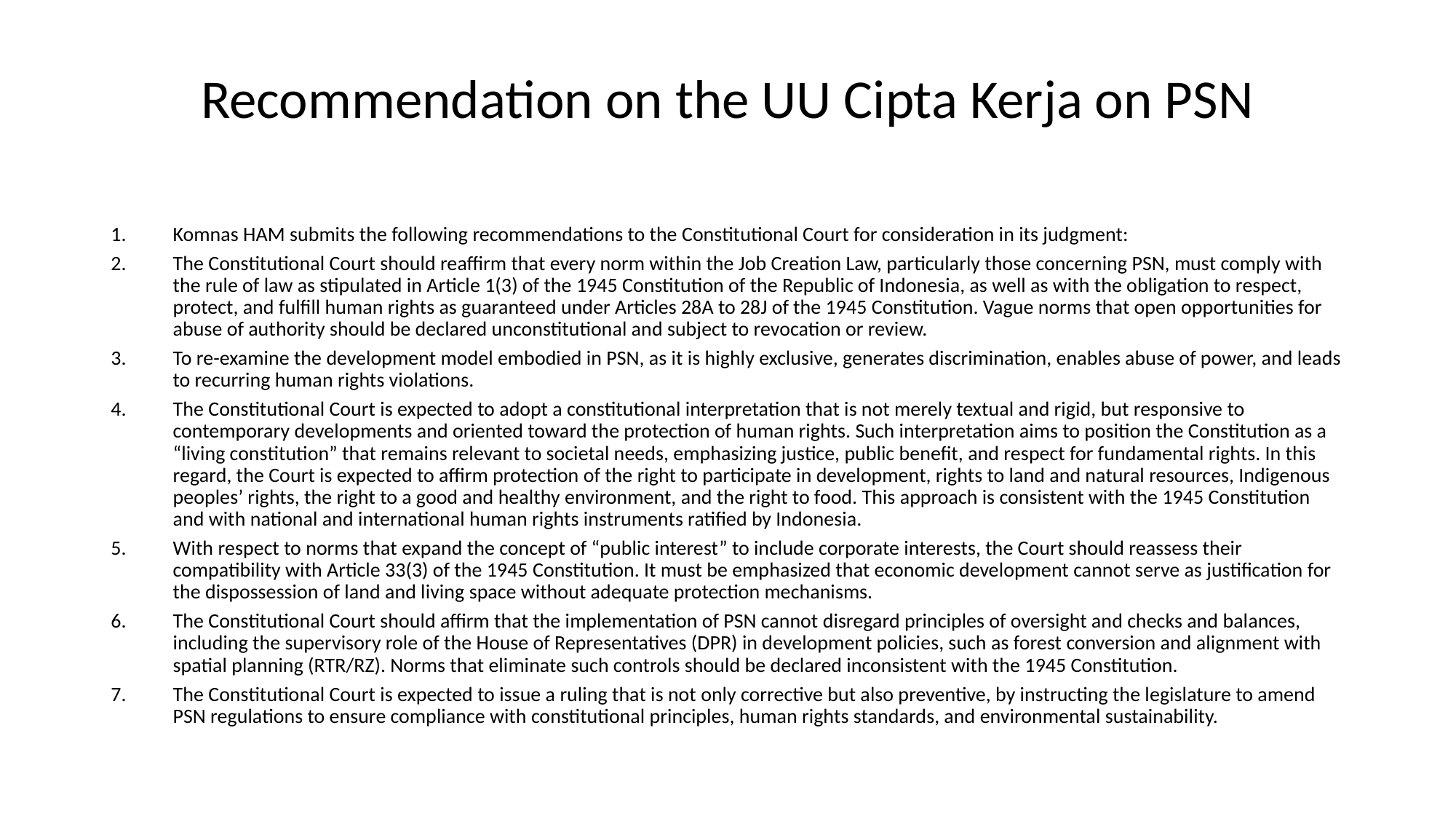

# Recommendation on the UU Cipta Kerja on PSN
Komnas HAM submits the following recommendations to the Constitutional Court for consideration in its judgment:
The Constitutional Court should reaffirm that every norm within the Job Creation Law, particularly those concerning PSN, must comply with the rule of law as stipulated in Article 1(3) of the 1945 Constitution of the Republic of Indonesia, as well as with the obligation to respect, protect, and fulfill human rights as guaranteed under Articles 28A to 28J of the 1945 Constitution. Vague norms that open opportunities for abuse of authority should be declared unconstitutional and subject to revocation or review.
To re-examine the development model embodied in PSN, as it is highly exclusive, generates discrimination, enables abuse of power, and leads to recurring human rights violations.
The Constitutional Court is expected to adopt a constitutional interpretation that is not merely textual and rigid, but responsive to contemporary developments and oriented toward the protection of human rights. Such interpretation aims to position the Constitution as a “living constitution” that remains relevant to societal needs, emphasizing justice, public benefit, and respect for fundamental rights. In this regard, the Court is expected to affirm protection of the right to participate in development, rights to land and natural resources, Indigenous peoples’ rights, the right to a good and healthy environment, and the right to food. This approach is consistent with the 1945 Constitution and with national and international human rights instruments ratified by Indonesia.
With respect to norms that expand the concept of “public interest” to include corporate interests, the Court should reassess their compatibility with Article 33(3) of the 1945 Constitution. It must be emphasized that economic development cannot serve as justification for the dispossession of land and living space without adequate protection mechanisms.
The Constitutional Court should affirm that the implementation of PSN cannot disregard principles of oversight and checks and balances, including the supervisory role of the House of Representatives (DPR) in development policies, such as forest conversion and alignment with spatial planning (RTR/RZ). Norms that eliminate such controls should be declared inconsistent with the 1945 Constitution.
The Constitutional Court is expected to issue a ruling that is not only corrective but also preventive, by instructing the legislature to amend PSN regulations to ensure compliance with constitutional principles, human rights standards, and environmental sustainability.